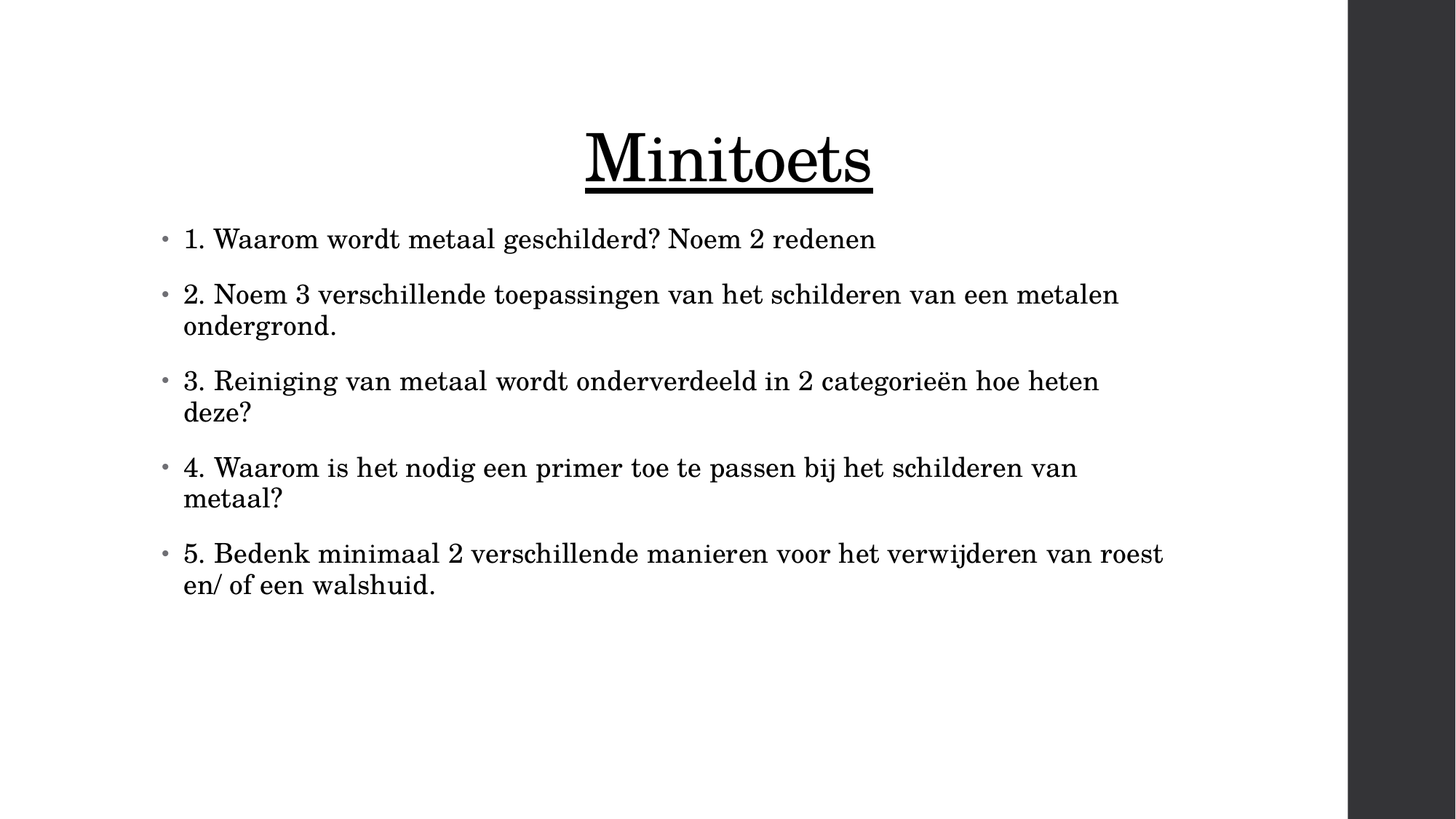

# Minitoets
1. Waarom wordt metaal geschilderd? Noem 2 redenen
2. Noem 3 verschillende toepassingen van het schilderen van een metalen ondergrond.
3. Reiniging van metaal wordt onderverdeeld in 2 categorieën hoe heten deze?
4. Waarom is het nodig een primer toe te passen bij het schilderen van metaal?
5. Bedenk minimaal 2 verschillende manieren voor het verwijderen van roest en/ of een walshuid.